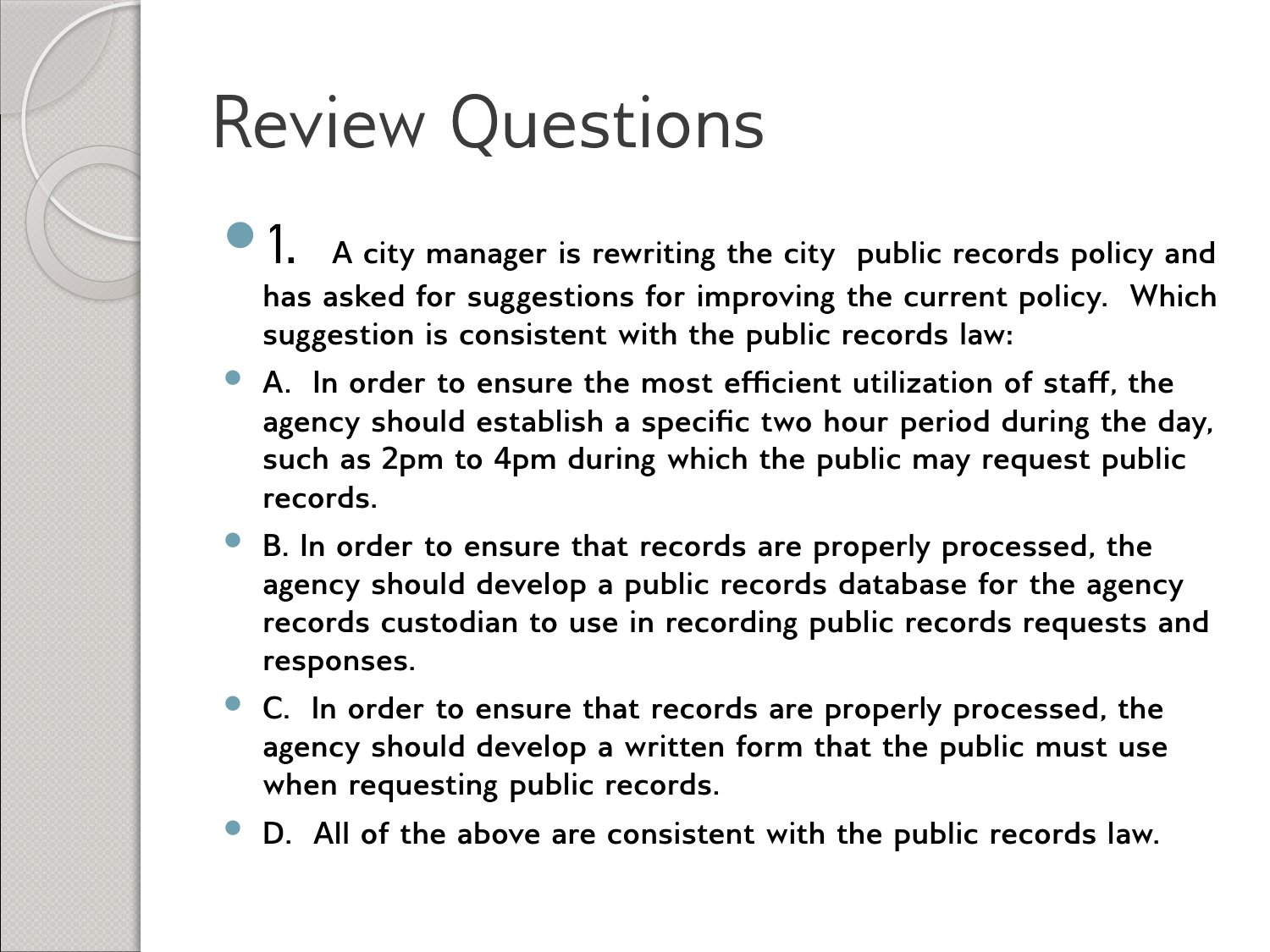

# Review Questions
1.  A city manager is rewriting the city  public records policy and has asked for suggestions for improving the current policy.  Which suggestion is consistent with the public records law:
A.  In order to ensure the most efficient utilization of staff, the agency should establish a specific two hour period during the day, such as 2pm to 4pm during which the public may request public records.
B. In order to ensure that records are properly processed, the agency should develop a public records database for the agency records custodian to use in recording public records requests and responses.
C.  In order to ensure that records are properly processed, the agency should develop a written form that the public must use when requesting public records.
D.  All of the above are consistent with the public records law.